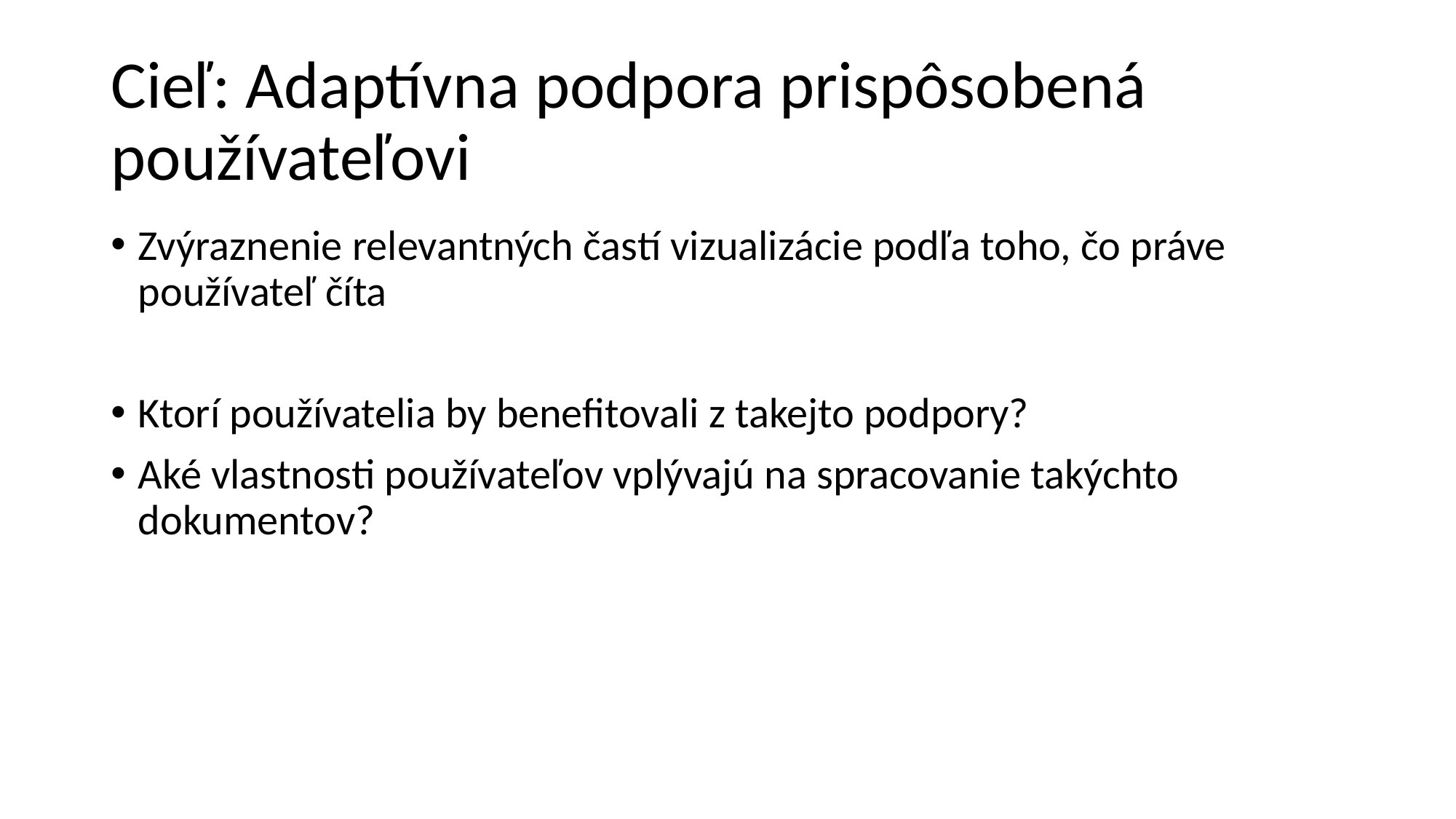

# Cieľ: Adaptívna podpora prispôsobená používateľovi
Zvýraznenie relevantných častí vizualizácie podľa toho, čo práve používateľ číta

Ktorí používatelia by benefitovali z takejto podpory?
Aké vlastnosti používateľov vplývajú na spracovanie takýchto dokumentov?